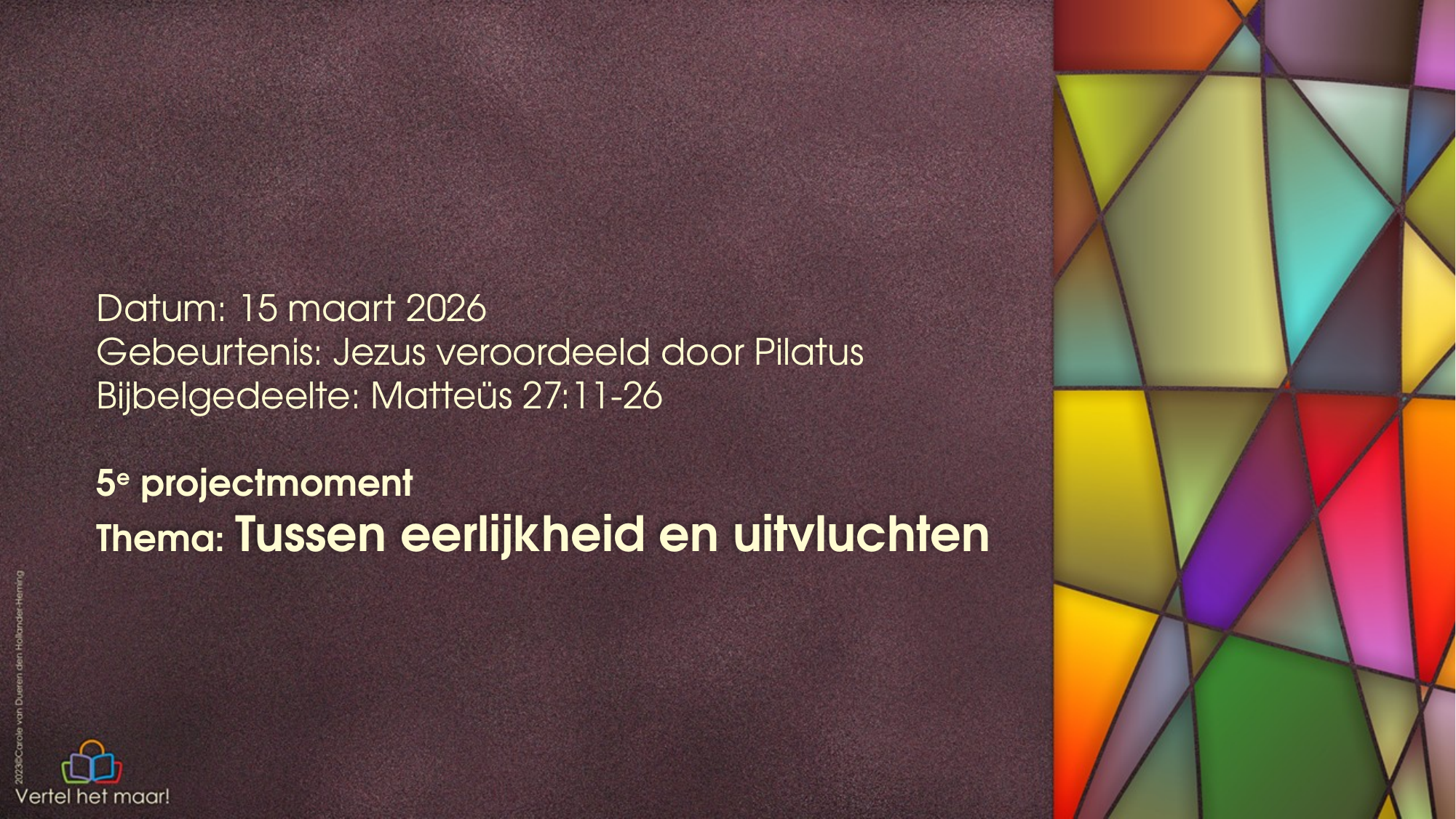

Datum: 15 maart 2026
Gebeurtenis: Jezus veroordeeld door Pilatus
Bijbelgedeelte: Matteüs 27:11-26

5e projectmoment
Thema: Tussen eerlijkheid en uitvluchten